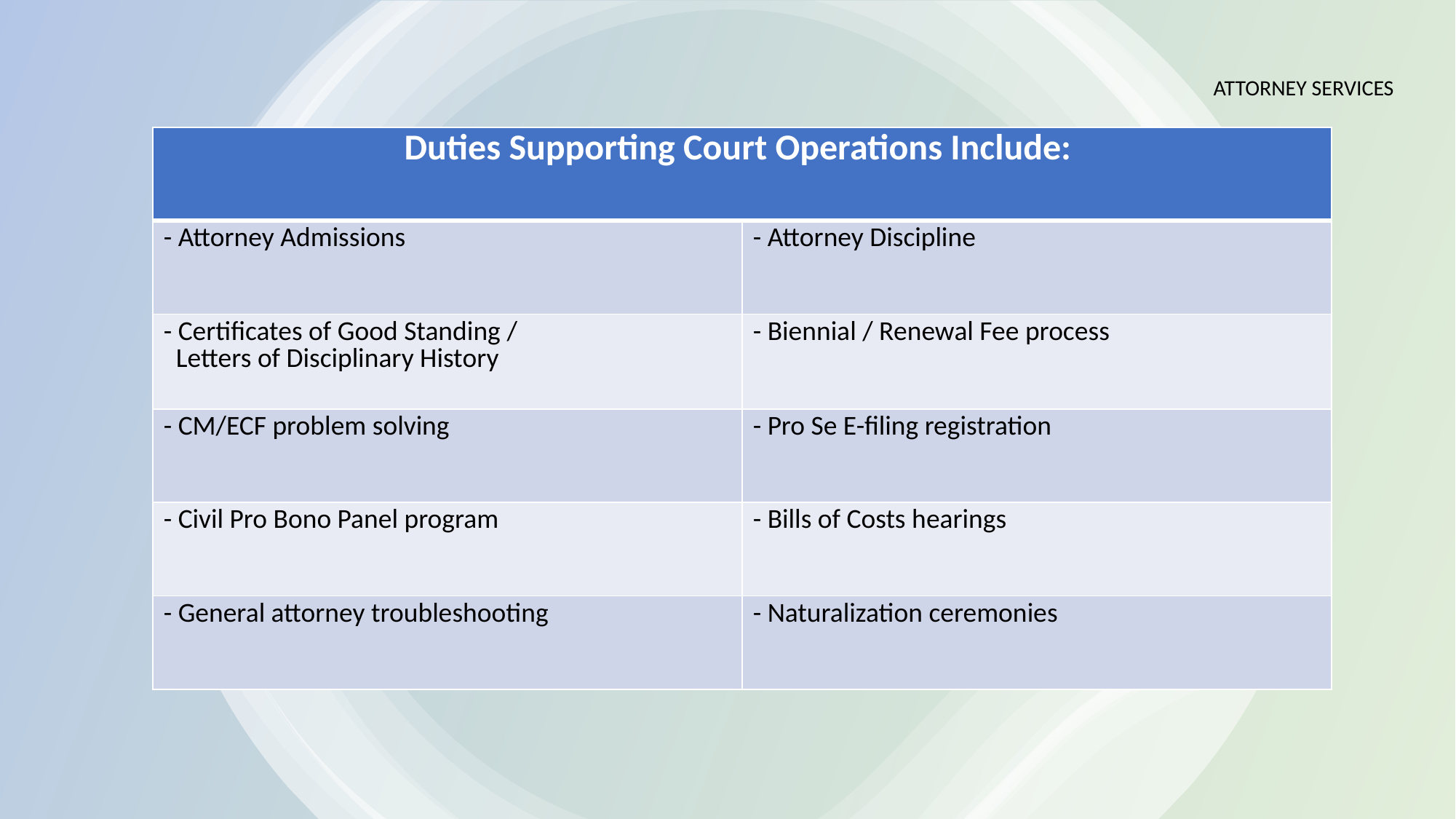

ATTORNEY SERVICES
| Duties Supporting Court Operations Include: |  |
| --- | --- |
| - Attorney Admissions | - Attorney Discipline |
| - Certificates of Good Standing / Letters of Disciplinary History | - Biennial / Renewal Fee process |
| - CM/ECF problem solving | - Pro Se E-filing registration |
| - Civil Pro Bono Panel program | - Bills of Costs hearings |
| - General attorney troubleshooting | - Naturalization ceremonies |